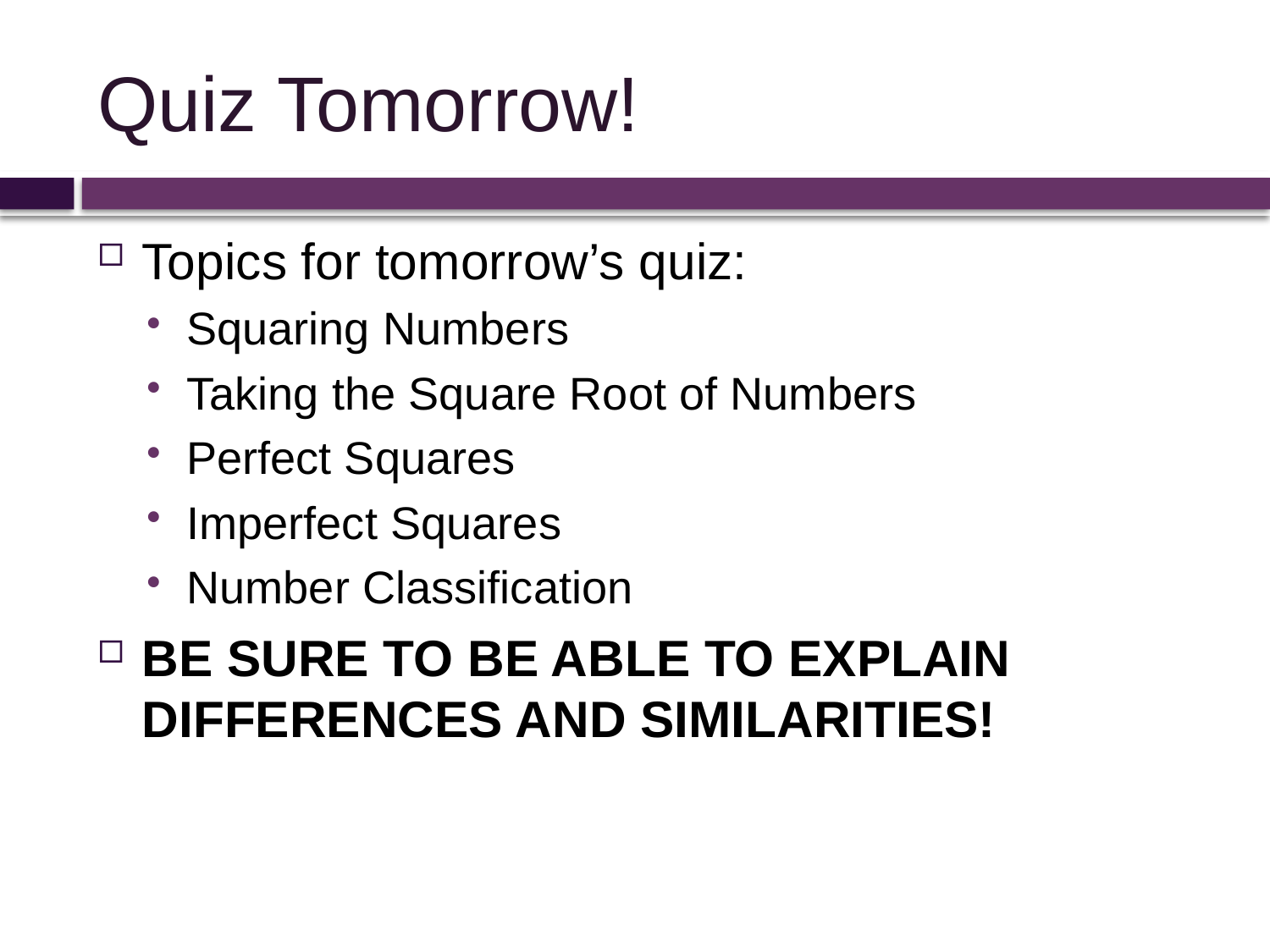

# Quiz Tomorrow!
Topics for tomorrow’s quiz:
Squaring Numbers
Taking the Square Root of Numbers
Perfect Squares
Imperfect Squares
Number Classification
BE SURE TO BE ABLE TO EXPLAIN DIFFERENCES AND SIMILARITIES!